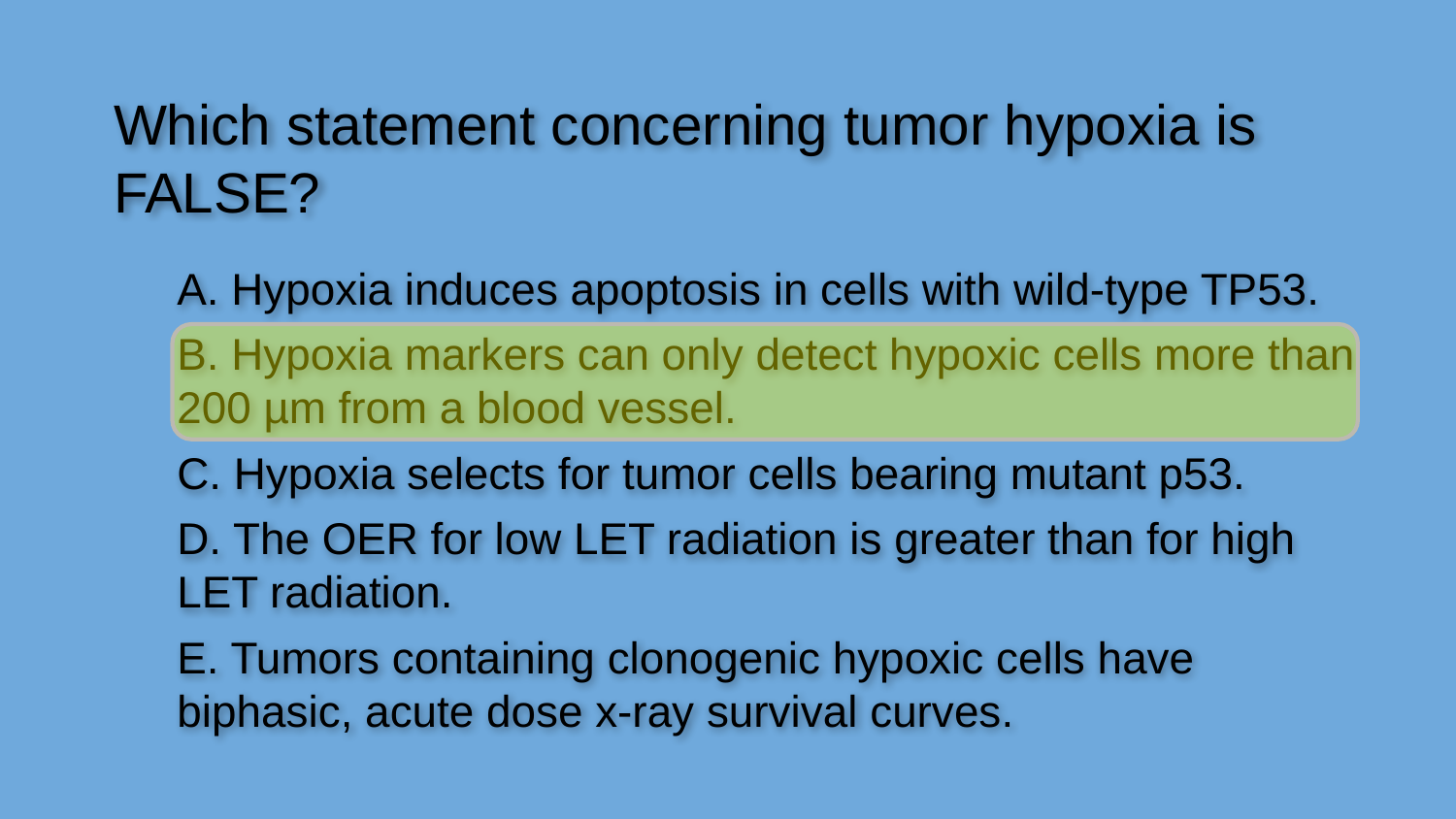

Which statement concerning tumor hypoxia is FALSE?
A. Hypoxia induces apoptosis in cells with wild-type TP53.
B. Hypoxia markers can only detect hypoxic cells more than 200 µm from a blood vessel.
C. Hypoxia selects for tumor cells bearing mutant p53.
D. The OER for low LET radiation is greater than for high LET radiation.
E. Tumors containing clonogenic hypoxic cells have biphasic, acute dose x-ray survival curves.